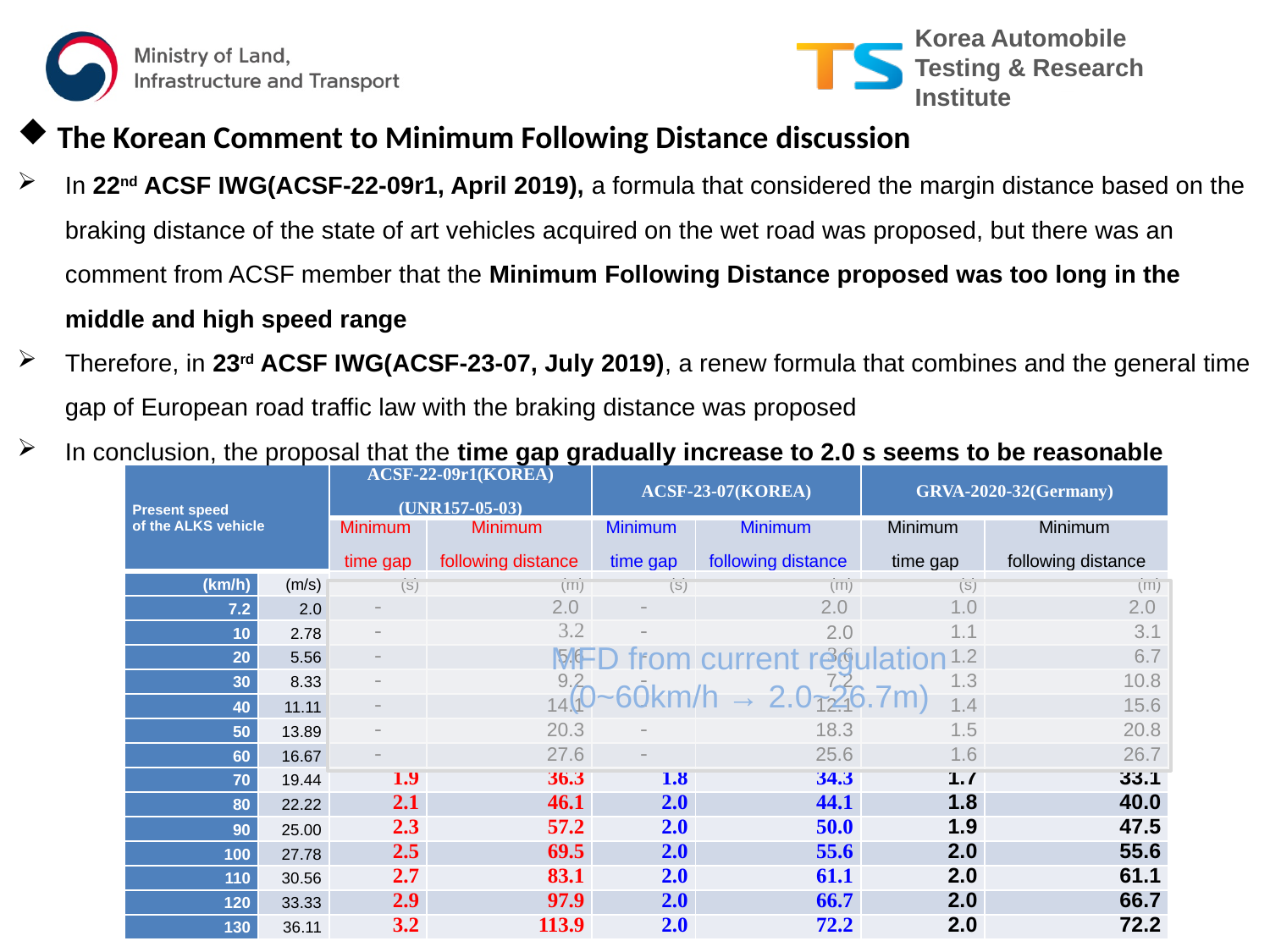

The Korean Comment to Minimum Following Distance discussion
In 22nd ACSF IWG(ACSF-22-09r1, April 2019), a formula that considered the margin distance based on the braking distance of the state of art vehicles acquired on the wet road was proposed, but there was an comment from ACSF member that the Minimum Following Distance proposed was too long in the middle and high speed range
Therefore, in 23rd ACSF IWG(ACSF-23-07, July 2019), a renew formula that combines and the general time gap of European road traffic law with the braking distance was proposed
In conclusion, the proposal that the time gap gradually increase to 2.0 s seems to be reasonable
| Present speed of the ALKS vehicle |  | ACSF-22-09r1(KOREA) (UNR157-05-03) |  | ACSF-23-07(KOREA) |  | GRVA-2020-32(Germany) |  |
| --- | --- | --- | --- | --- | --- | --- | --- |
|  |  | Minimum time gap | Minimum following distance | Minimum time gap | Minimum following distance | Minimum time gap | Minimum following distance |
| (km/h) | (m/s) | (s) | (m) | (s) | (m) | (s) | (m) |
| 7.2 | 2.0 | - | 2.0 | - | 2.0 | 1.0 | 2.0 |
| 10 | 2.78 | - | 3.2 | - | 2.0 | 1.1 | 3.1 |
| 20 | 5.56 | - | 5.6 | - | 3.6 | 1.2 | 6.7 |
| 30 | 8.33 | - | 9.2 | - | 7.2 | 1.3 | 10.8 |
| 40 | 11.11 | - | 14.1 | - | 12.1 | 1.4 | 15.6 |
| 50 | 13.89 | - | 20.3 | - | 18.3 | 1.5 | 20.8 |
| 60 | 16.67 | - | 27.6 | - | 25.6 | 1.6 | 26.7 |
| 70 | 19.44 | 1.9 | 36.3 | 1.8 | 34.3 | 1.7 | 33.1 |
| 80 | 22.22 | 2.1 | 46.1 | 2.0 | 44.1 | 1.8 | 40.0 |
| 90 | 25.00 | 2.3 | 57.2 | 2.0 | 50.0 | 1.9 | 47.5 |
| 100 | 27.78 | 2.5 | 69.5 | 2.0 | 55.6 | 2.0 | 55.6 |
| 110 | 30.56 | 2.7 | 83.1 | 2.0 | 61.1 | 2.0 | 61.1 |
| 120 | 33.33 | 2.9 | 97.9 | 2.0 | 66.7 | 2.0 | 66.7 |
| 130 | 36.11 | 3.2 | 113.9 | 2.0 | 72.2 | 2.0 | 72.2 |
MFD from current regulation
(0~60km/h → 2.0~26.7m)